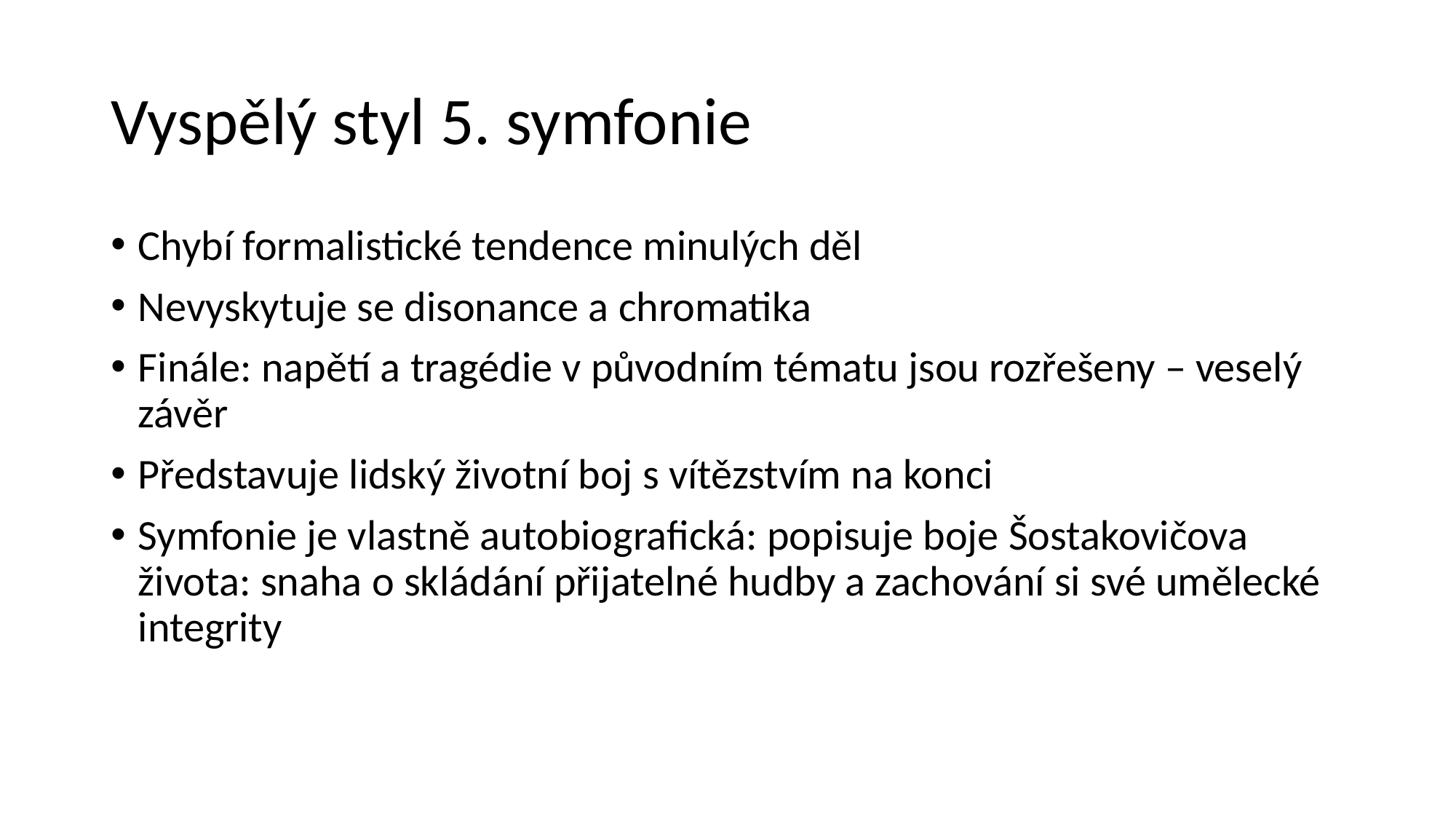

# Vyspělý styl 5. symfonie
Chybí formalistické tendence minulých děl
Nevyskytuje se disonance a chromatika
Finále: napětí a tragédie v původním tématu jsou rozřešeny – veselý závěr
Představuje lidský životní boj s vítězstvím na konci
Symfonie je vlastně autobiografická: popisuje boje Šostakovičova života: snaha o skládání přijatelné hudby a zachování si své umělecké integrity